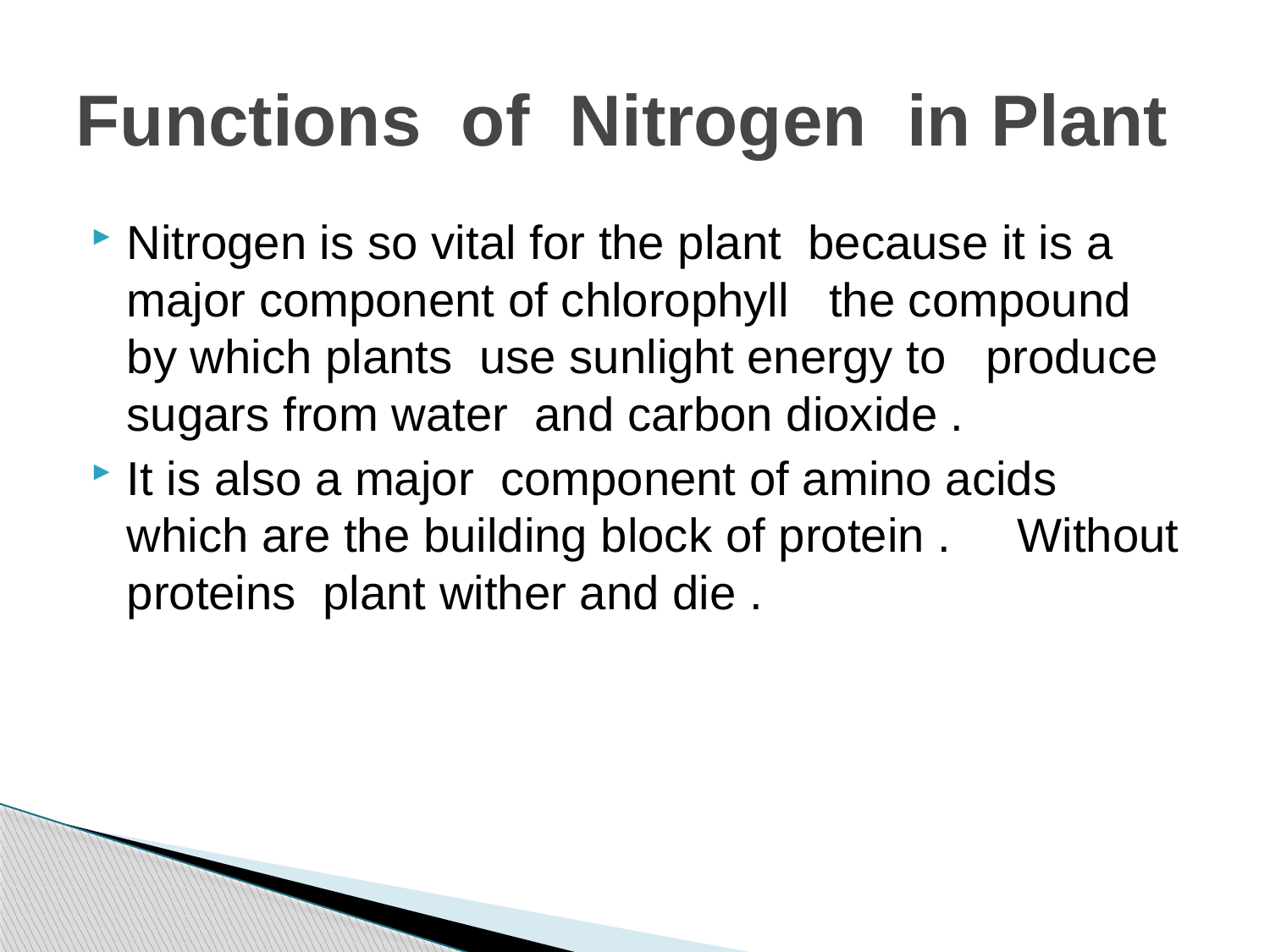

# Functions  of  Nitrogen  in Plant
Nitrogen is so vital for the plant  because it is a major component of chlorophyll   the compound  by which plants  use sunlight energy to   produce sugars from water  and carbon dioxide .
It is also a major  component of amino acids  which are the building block of protein .     Without proteins  plant wither and die .